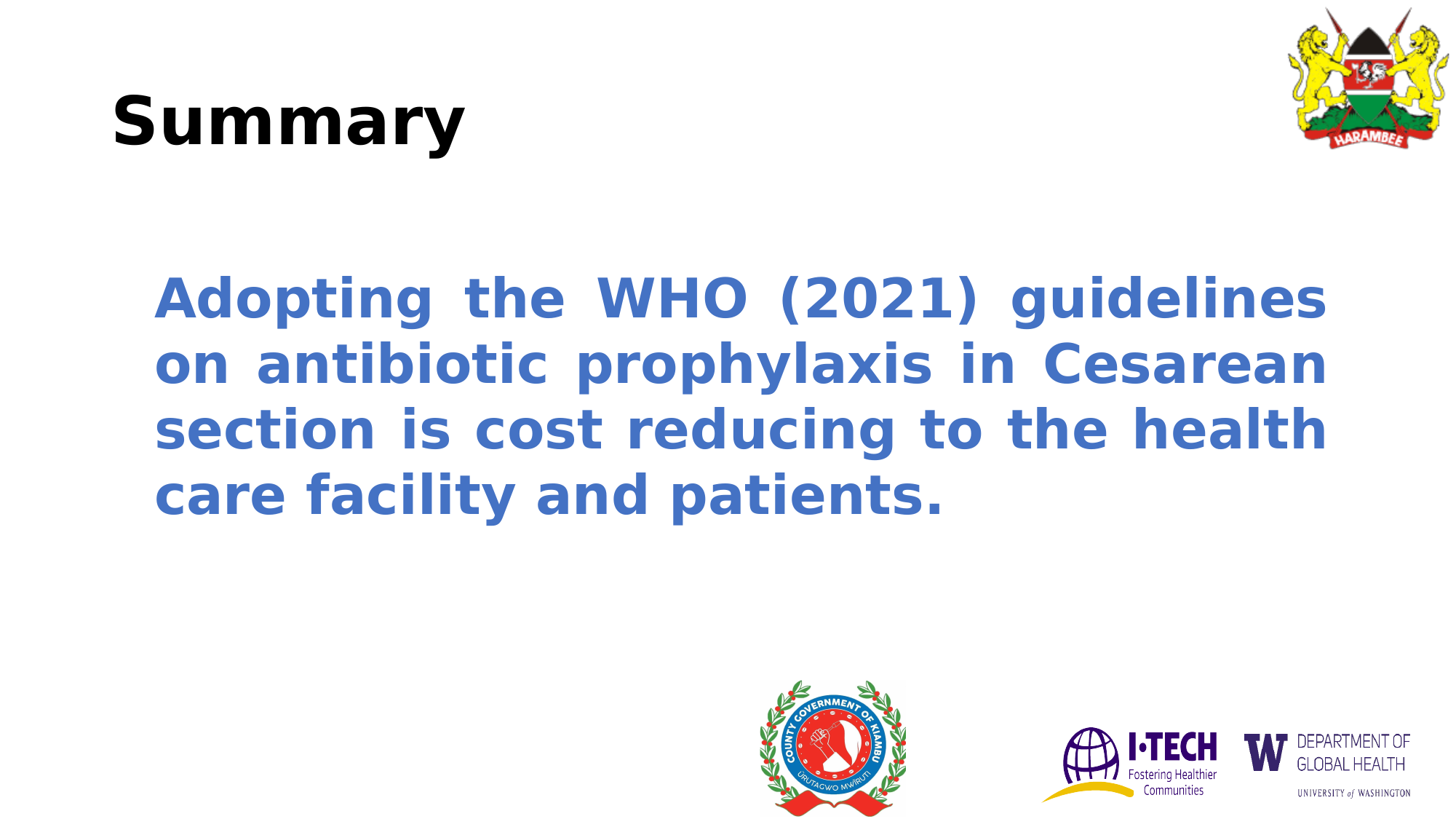

# Summary
Adopting the WHO (2021) guidelines on antibiotic prophylaxis in Cesarean section is cost reducing to the health care facility and patients.